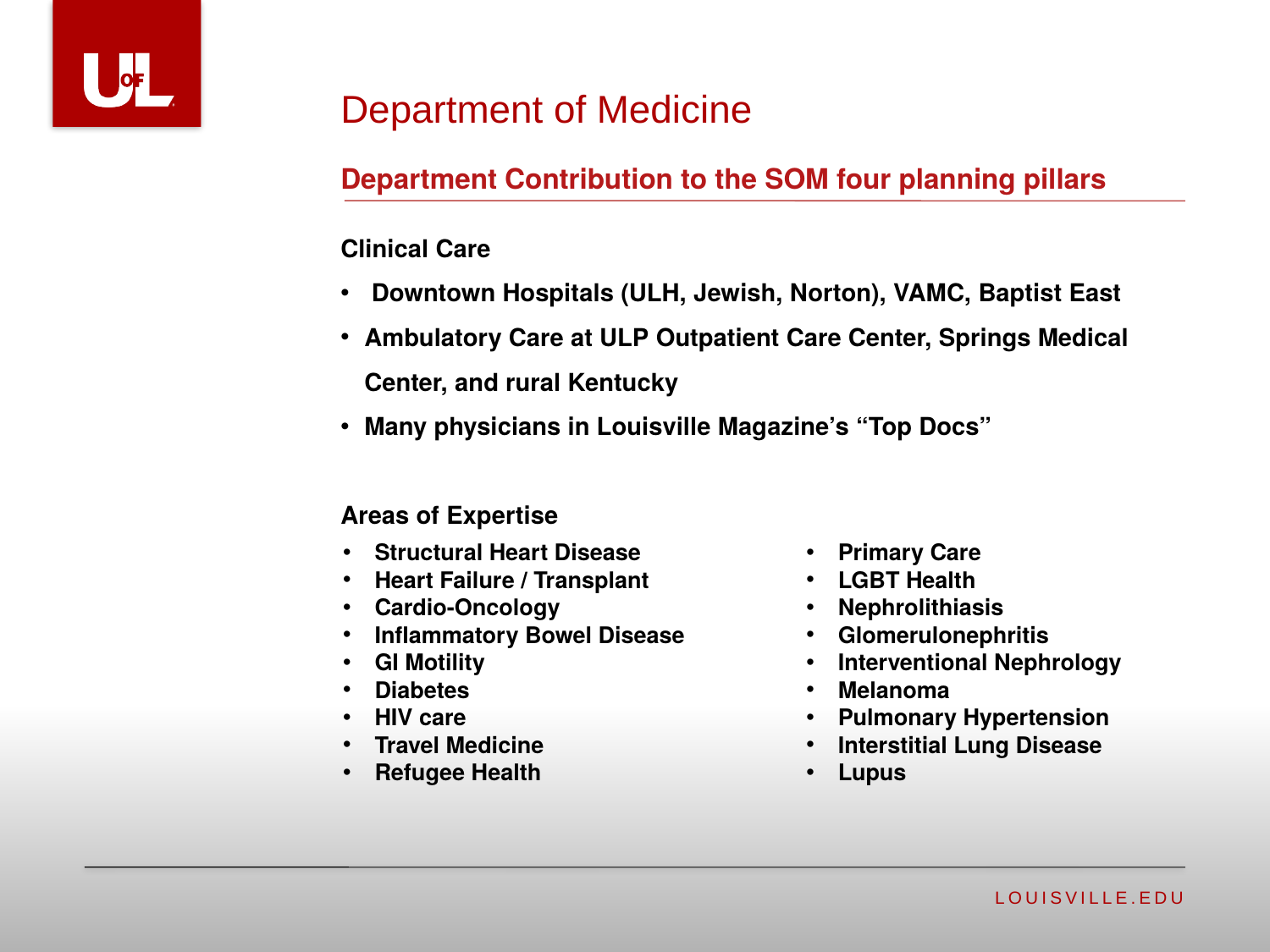

Department of Medicine
# Department Contribution to the SOM four planning pillars
Clinical Care
 Downtown Hospitals (ULH, Jewish, Norton), VAMC, Baptist East
Ambulatory Care at ULP Outpatient Care Center, Springs Medical Center, and rural Kentucky
Many physicians in Louisville Magazine’s “Top Docs”

Areas of Expertise

Structural Heart Disease
Heart Failure / Transplant
Cardio-Oncology
Inflammatory Bowel Disease
GI Motility
Diabetes
HIV care
Travel Medicine
Refugee Health
Primary Care
LGBT Health
Nephrolithiasis
Glomerulonephritis
Interventional Nephrology
Melanoma
Pulmonary Hypertension
Interstitial Lung Disease
Lupus